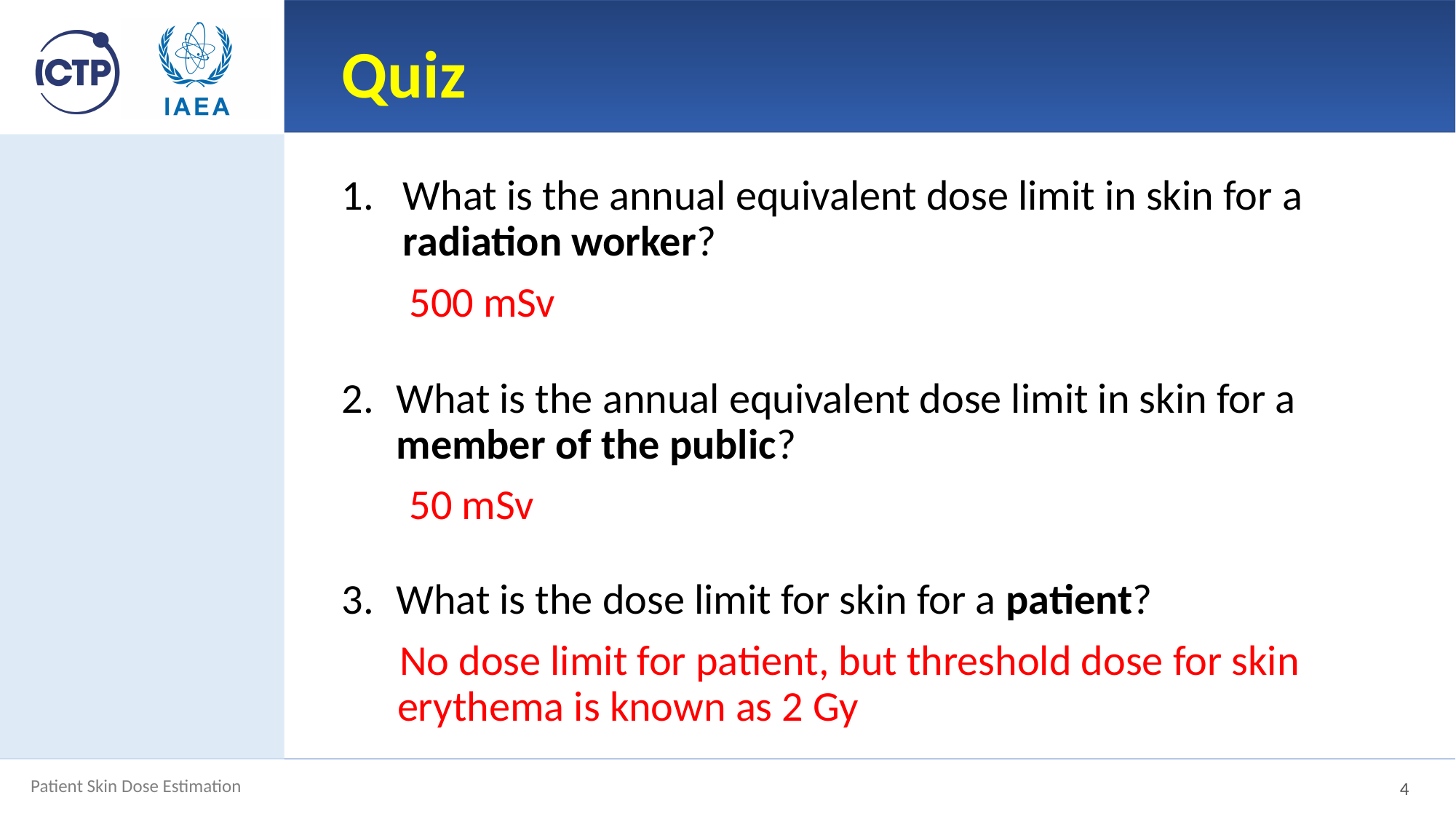

# Quiz
What is the annual equivalent dose limit in skin for a radiation worker?
       500 mSv

What is the annual equivalent dose limit in skin for a member of the public?
       50 mSv

What is the dose limit for skin for a patient?
      No dose limit for patient, but threshold dose for skin erythema is known as 2 Gy
4
Patient Skin Dose Estimation